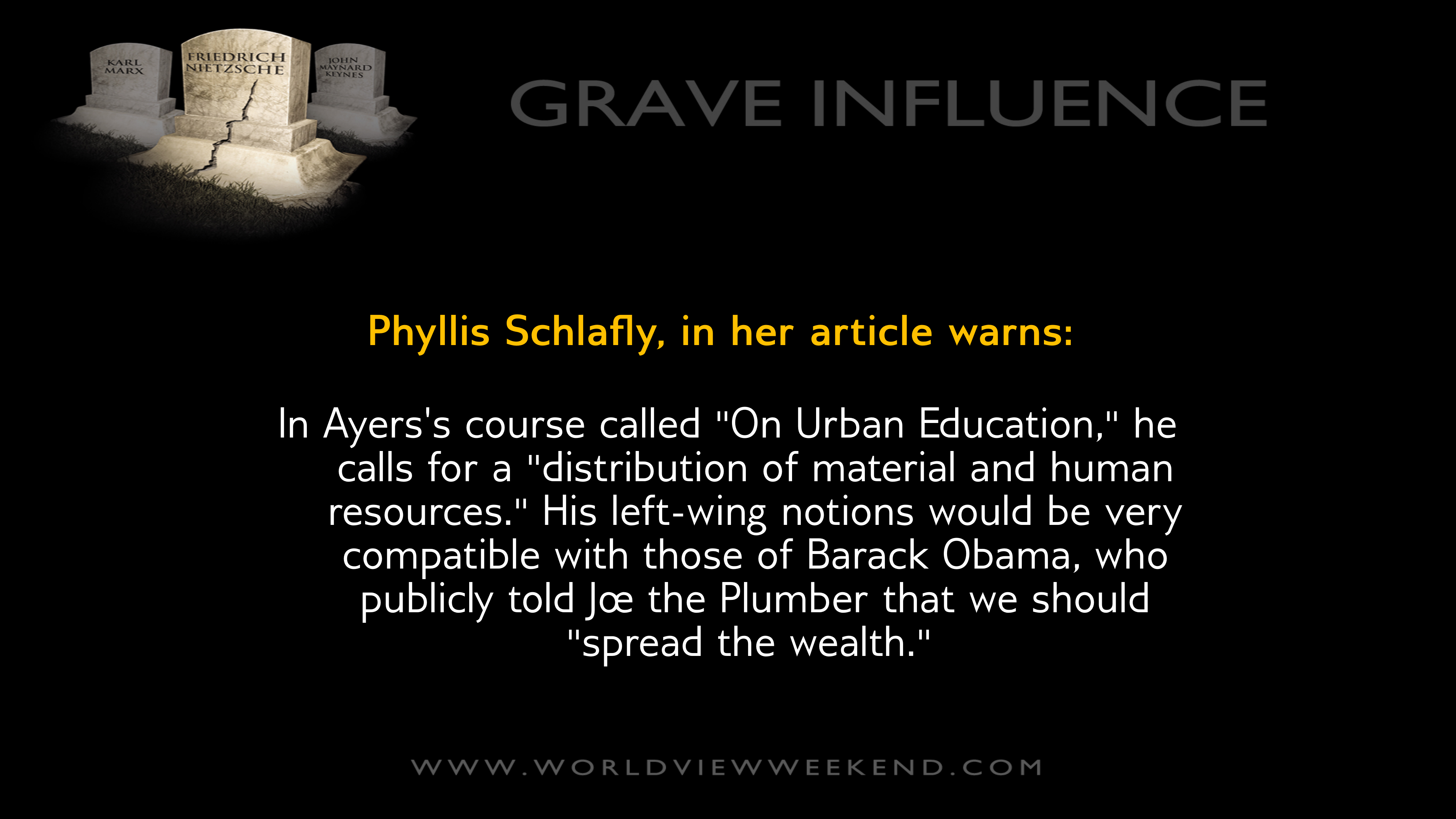

Phyllis Schlafly, in her article warns:
In Ayers's course called "On Urban Education," he calls for a "distribution of material and human resources." His left-wing notions would be very compatible with those of Barack Obama, who publicly told Joe the Plumber that we should "spread the wealth."